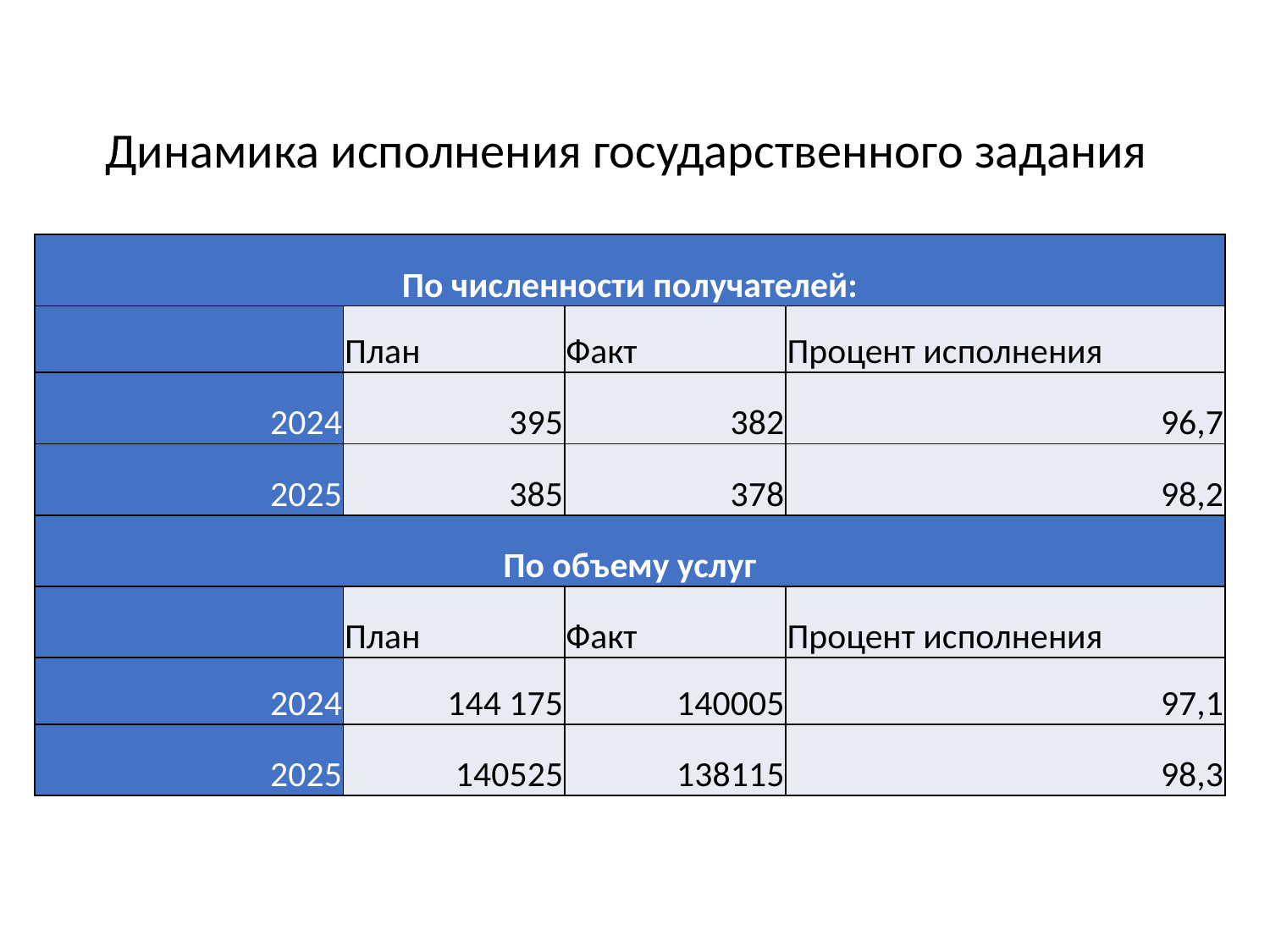

# Динамика исполнения государственного задания
| По численности получателей: |  |  |  |
| --- | --- | --- | --- |
|  | План | Факт | Процент исполнения |
| 2024 | 395 | 382 | 96,7 |
| 2025 | 385 | 378 | 98,2 |
| По объему услуг |  |  |  |
|  | План | Факт | Процент исполнения |
| 2024 | 144 175 | 140005 | 97,1 |
| 2025 | 140525 | 138115 | 98,3 |